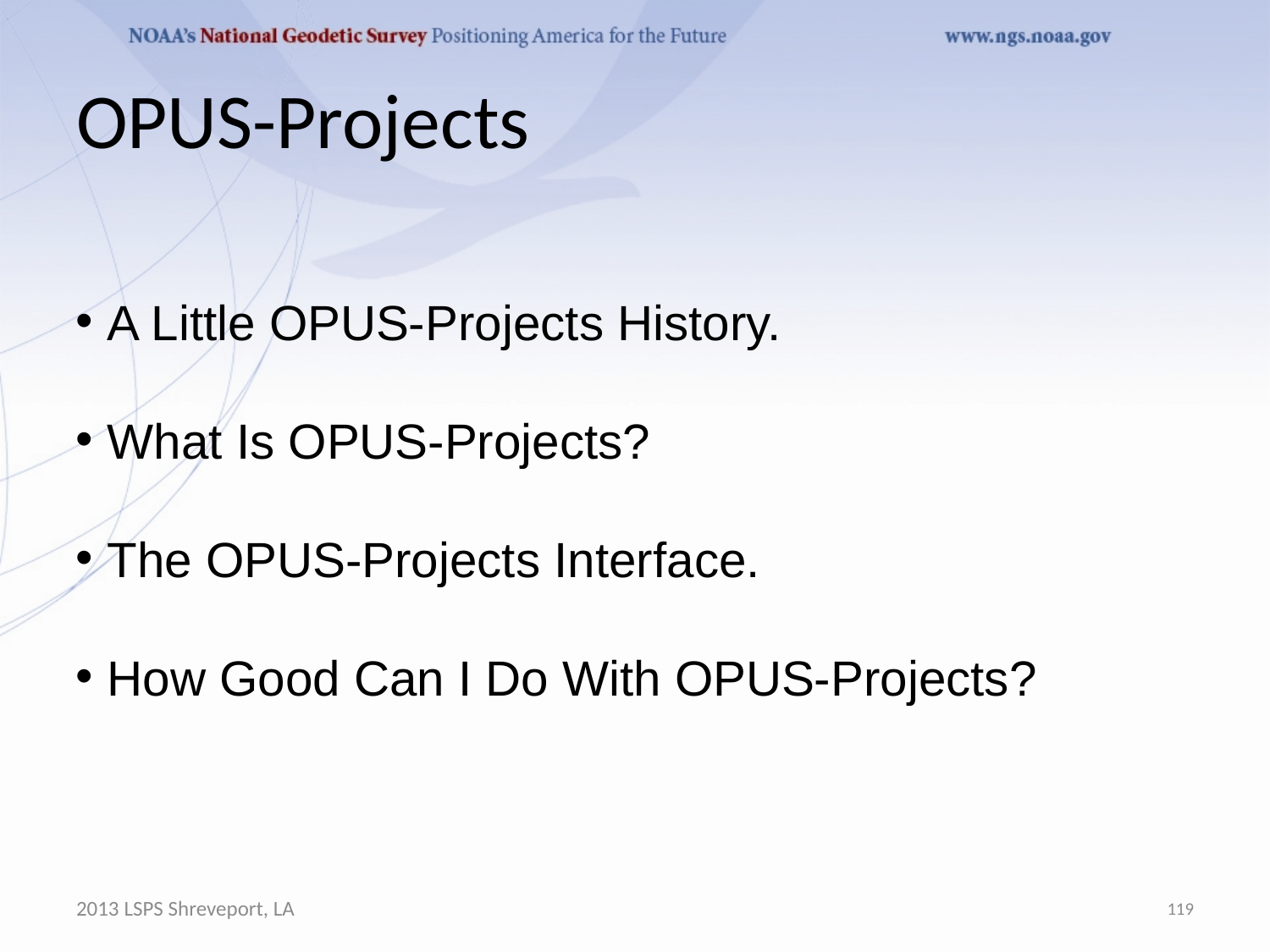

# OPUS-Projects
A Little OPUS-Projects History.

What Is OPUS-Projects?

The OPUS-Projects Interface.

How Good Can I Do With OPUS-Projects?
2013 LSPS Shreveport, LA
119